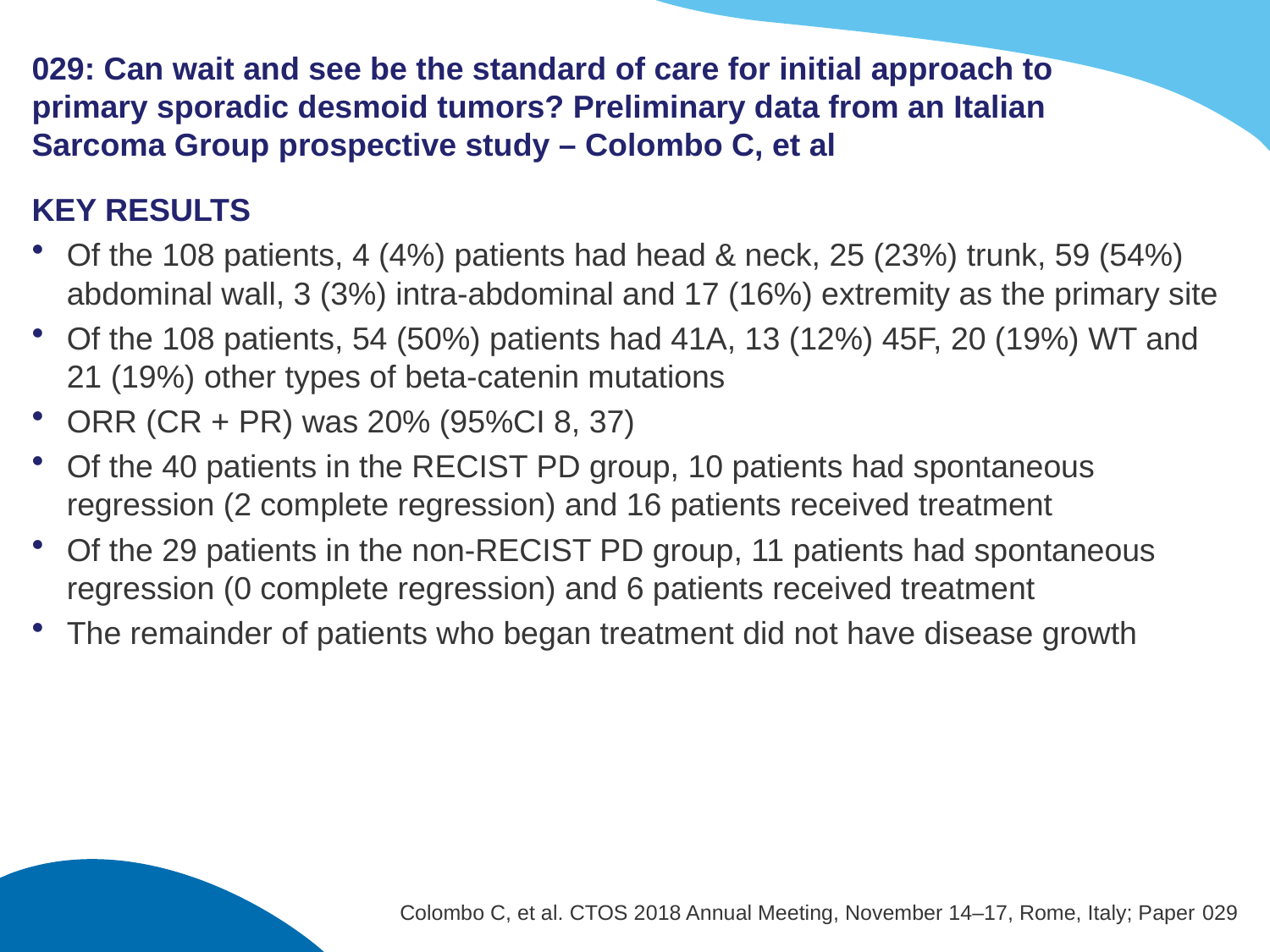

# 029: Can wait and see be the standard of care for initial approach to primary sporadic desmoid tumors? Preliminary data from an Italian Sarcoma Group prospective study – Colombo C, et al
KEY RESULTS
Of the 108 patients, 4 (4%) patients had head & neck, 25 (23%) trunk, 59 (54%) abdominal wall, 3 (3%) intra-abdominal and 17 (16%) extremity as the primary site
Of the 108 patients, 54 (50%) patients had 41A, 13 (12%) 45F, 20 (19%) WT and 21 (19%) other types of beta-catenin mutations
ORR (CR + PR) was 20% (95%CI 8, 37)
Of the 40 patients in the RECIST PD group, 10 patients had spontaneous regression (2 complete regression) and 16 patients received treatment
Of the 29 patients in the non-RECIST PD group, 11 patients had spontaneous regression (0 complete regression) and 6 patients received treatment
The remainder of patients who began treatment did not have disease growth

Colombo C, et al. CTOS 2018 Annual Meeting, November 14–17, Rome, Italy; Paper 029